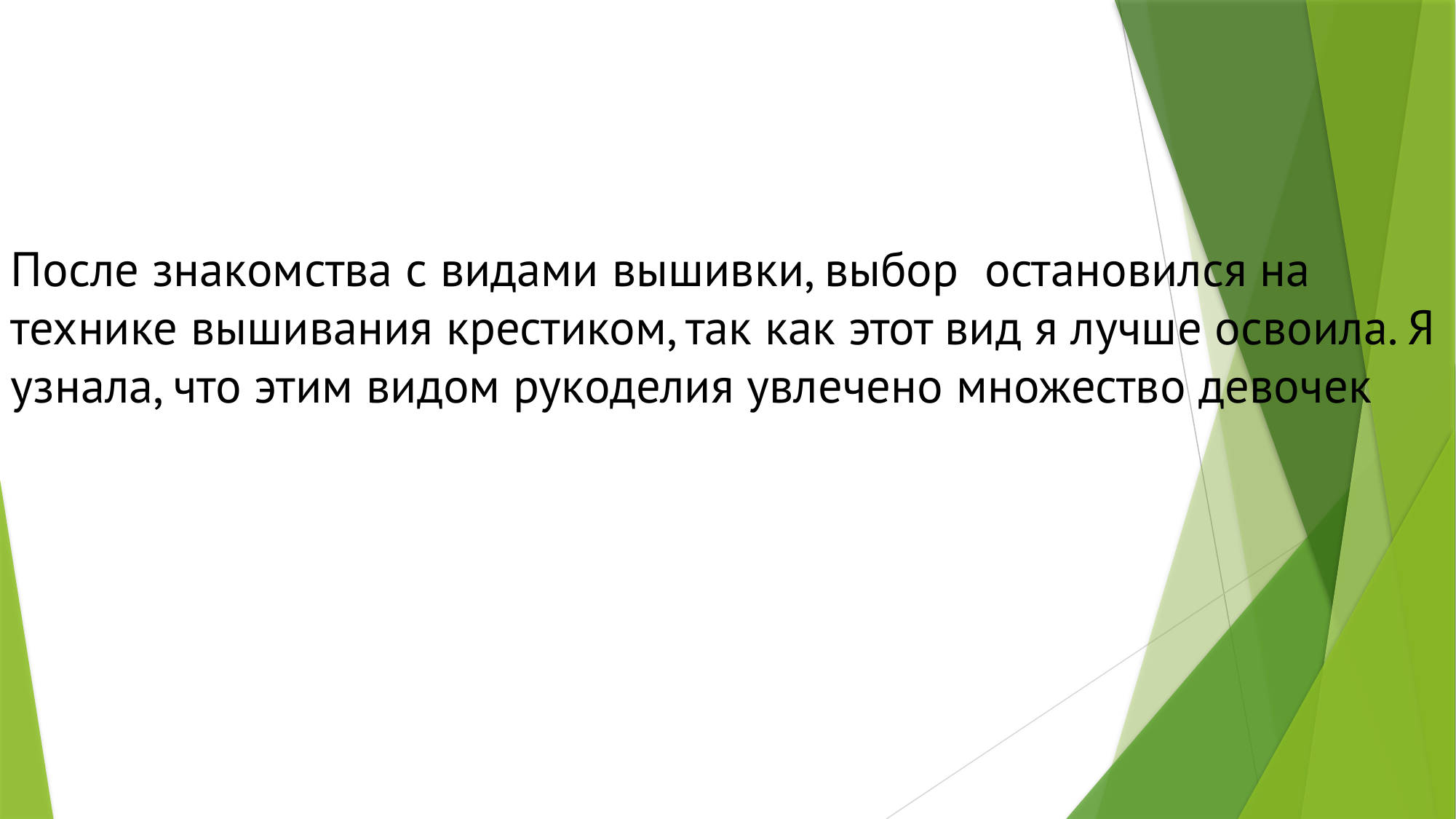

После знакомства с видами вышивки, выбор  остановился на технике вышивания крестиком, так как этот вид я лучше освоила. Я узнала, что этим видом рукоделия увлечено множество девочек